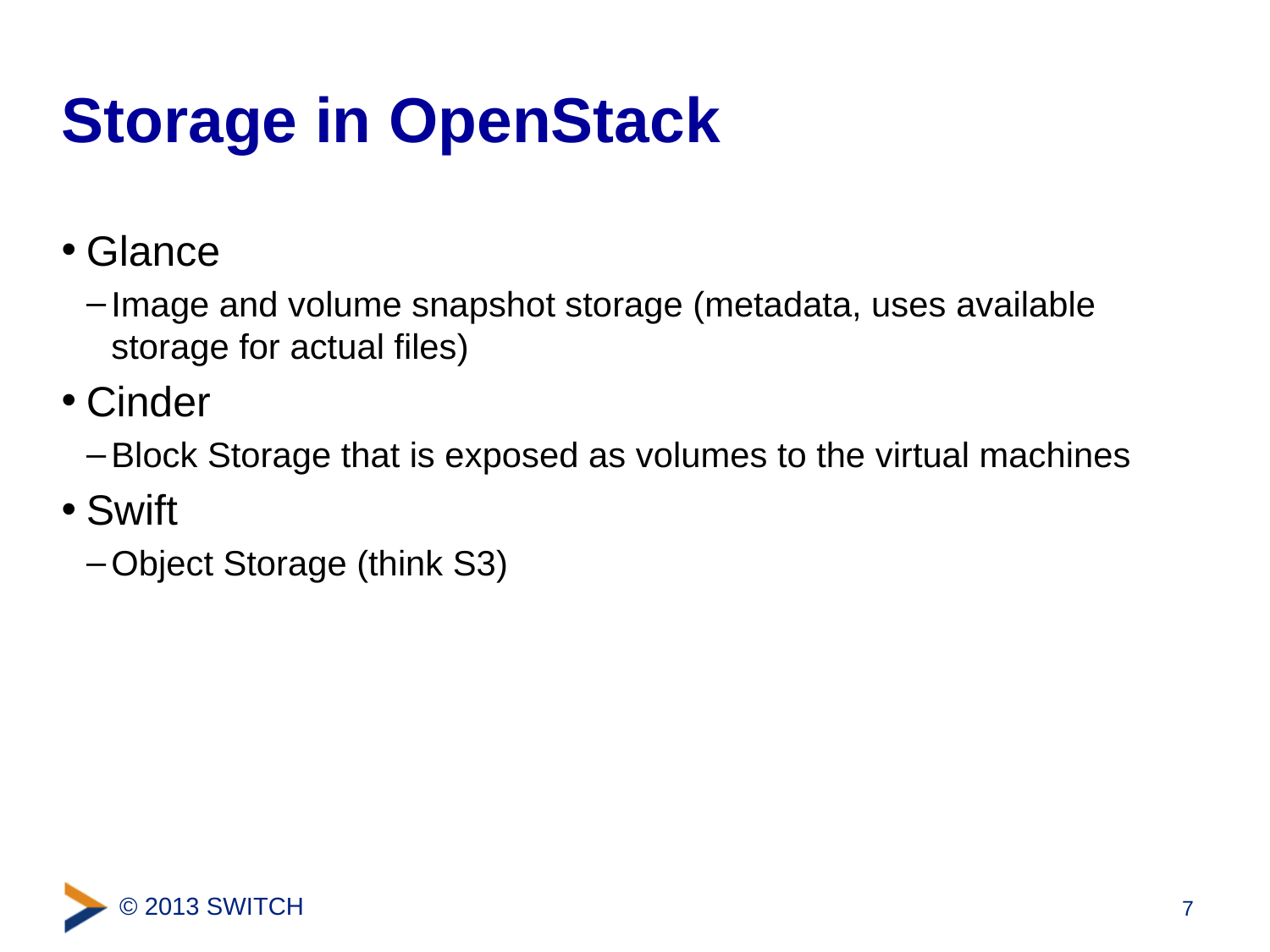

# Storage in OpenStack
Glance
Image and volume snapshot storage (metadata, uses available storage for actual files)
Cinder
Block Storage that is exposed as volumes to the virtual machines
Swift
Object Storage (think S3)
7